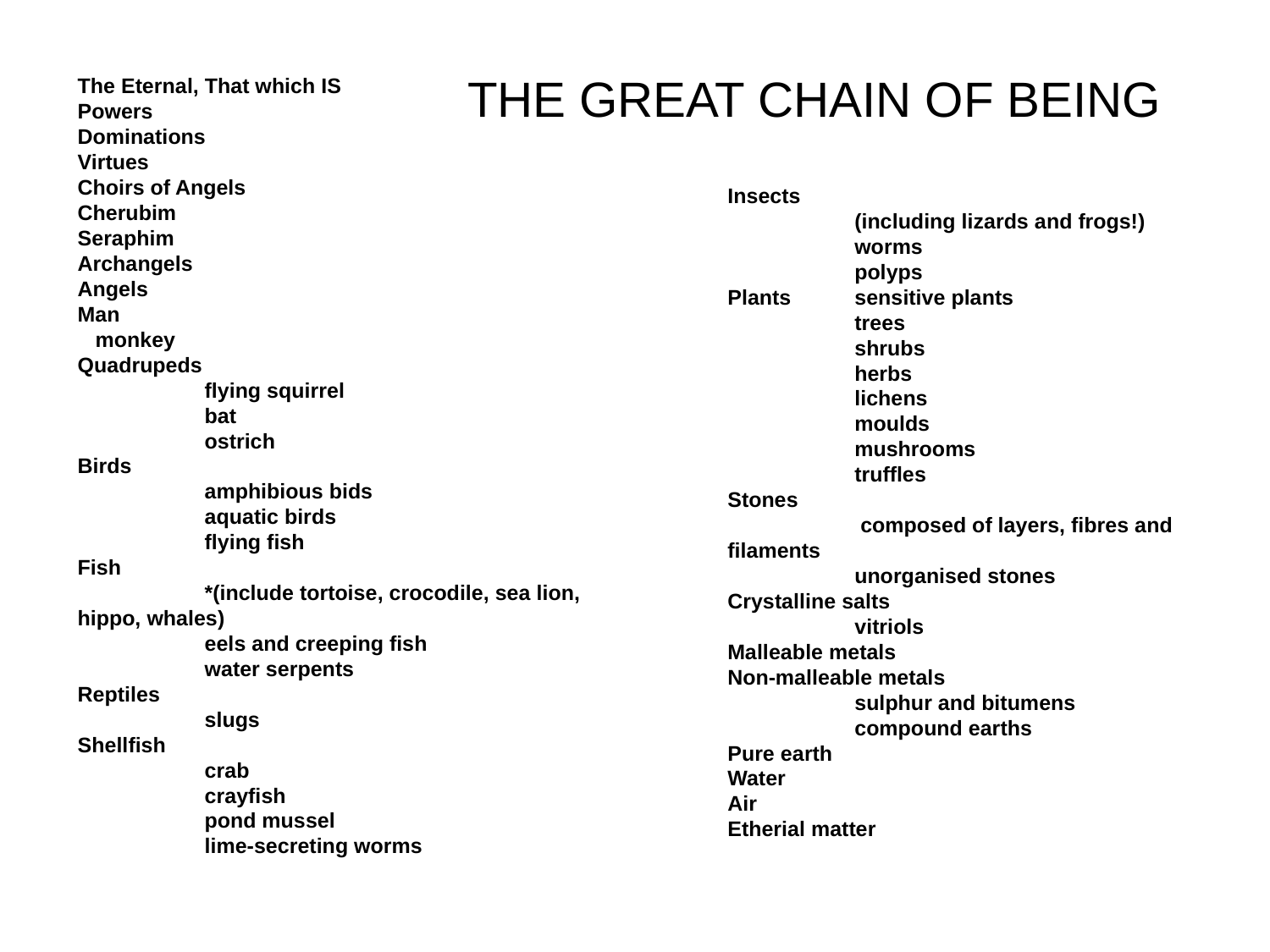

THE GREAT CHAIN OF BEING
The Eternal, That which IS
Powers
Dominations
Virtues
Choirs of Angels
Cherubim
Seraphim
Archangels
Angels
Man
   monkey
Quadrupeds
   	flying squirrel
	bat
	ostrich
Birds
	amphibious bids
	aquatic birds
	flying fish
Fish				*(include tortoise, crocodile, sea lion, hippo, whales)
	eels and creeping fish
	water serpents
Reptiles
	slugs
Shellfish
	crab
	crayfish
	pond mussel
	lime-secreting worms
Insects				(including lizards and frogs!)
	worms
	polyps
Plants	sensitive plants
	trees
	shrubs
	herbs
	lichens
	moulds
	mushrooms
	truffles
Stones
	 composed of layers, fibres and filaments
	unorganised stones
Crystalline salts
	vitriols
Malleable metals
Non-malleable metals
	sulphur and bitumens
	compound earths
Pure earth
Water
Air
Etherial matter